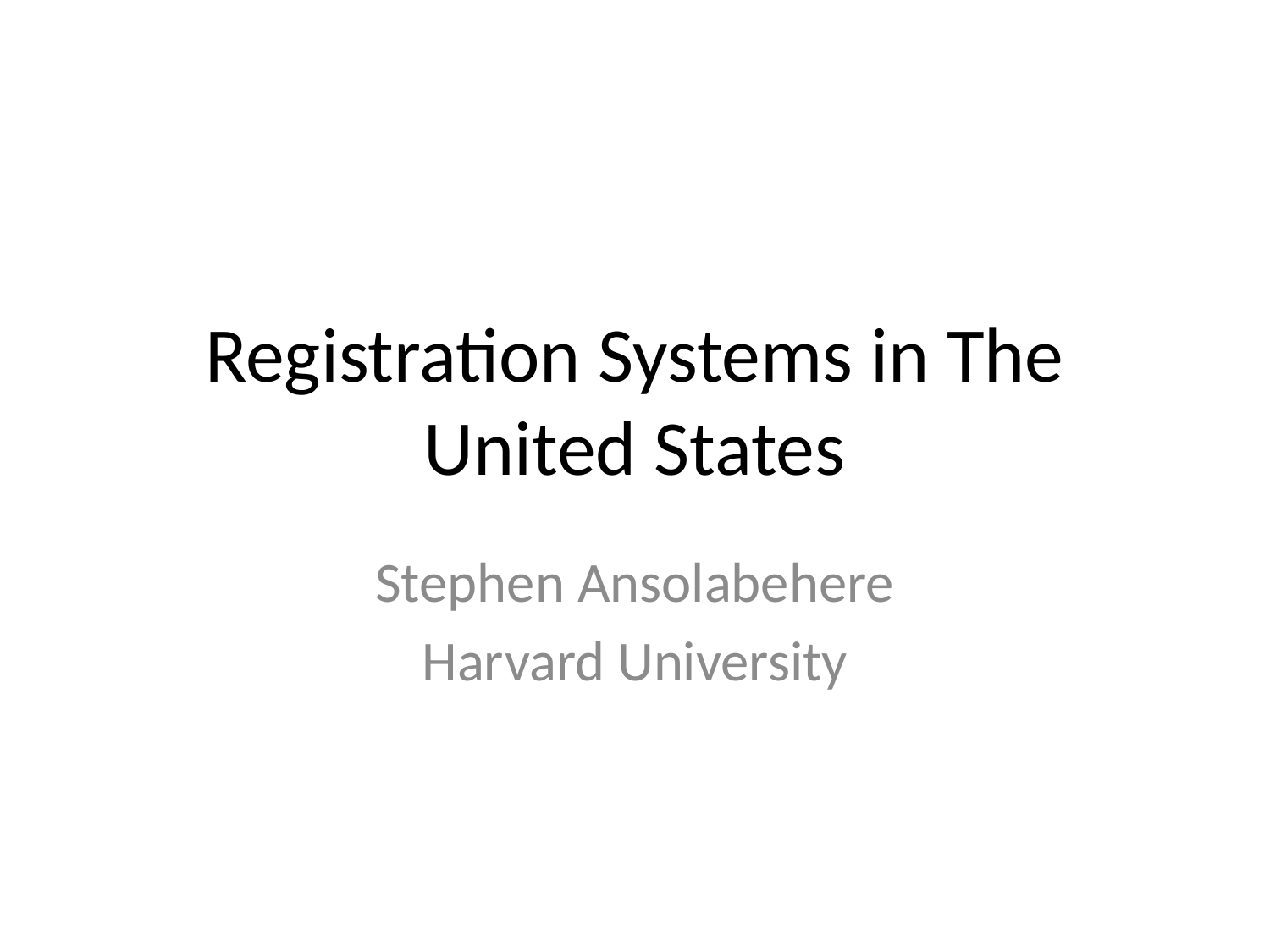

# Registration Systems in The United States
Stephen Ansolabehere
Harvard University